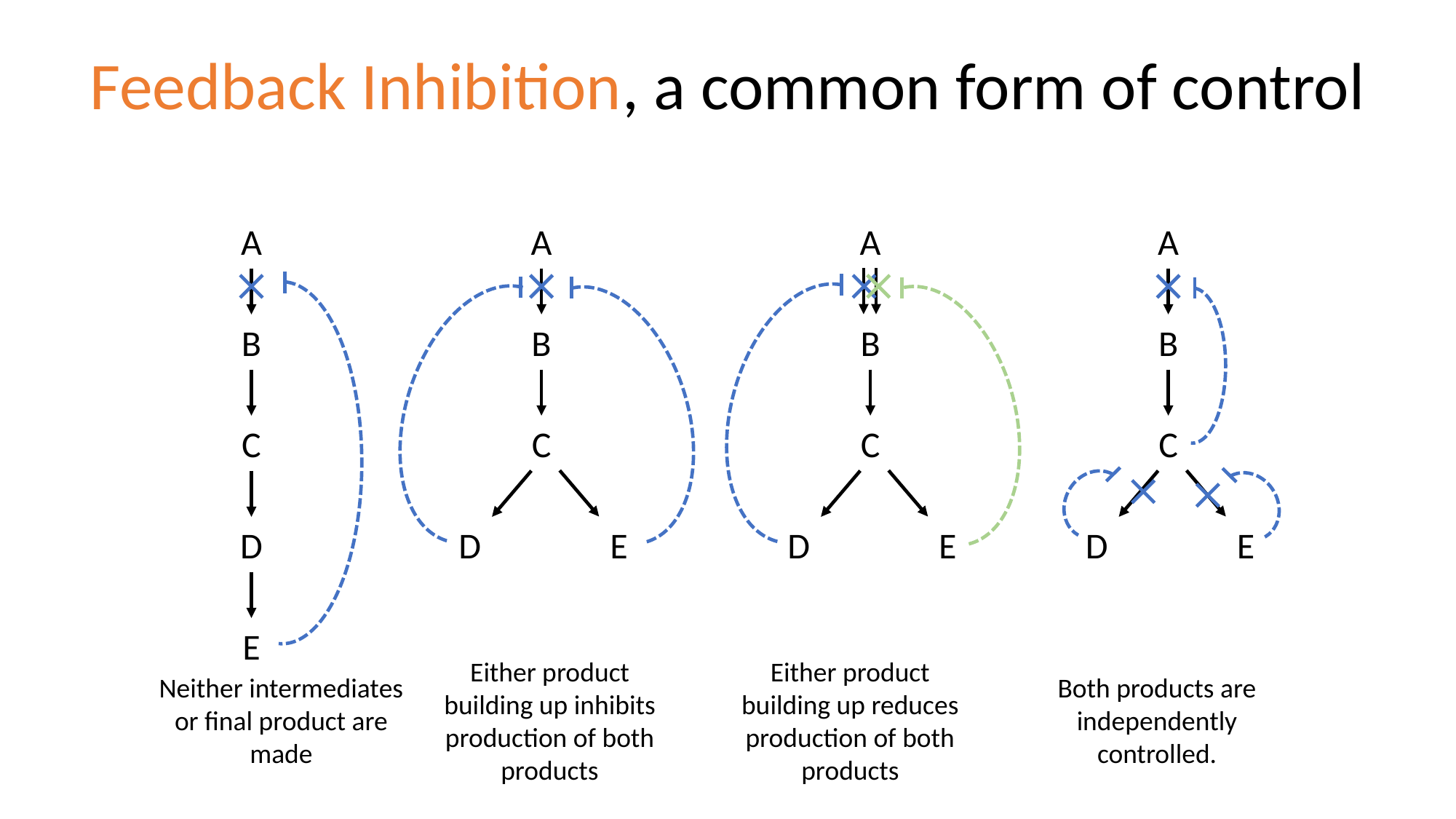

# Feedback Inhibition, a common form of control
A
A

B
C
E
D
A

B
C
E
D
A

B
C

E
D

B
C
D
E
Either product building up inhibits production of both products
Either product building up reduces production of both products
Neither intermediates or final product are made
Both products are independently controlled.